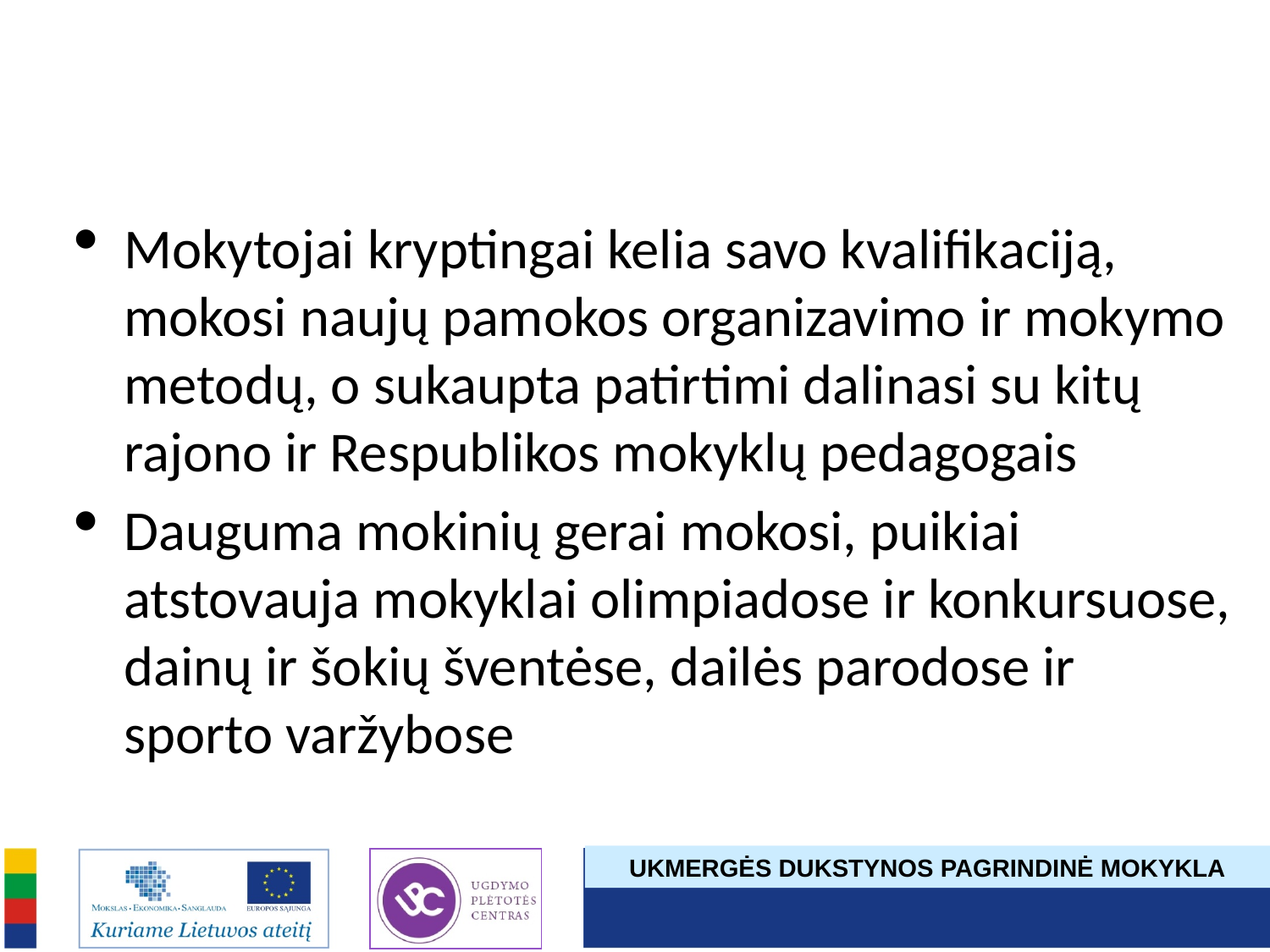

Mokytojai kryptingai kelia savo kvalifikaciją, mokosi naujų pamokos organizavimo ir mokymo metodų, o sukaupta patirtimi dalinasi su kitų rajono ir Respublikos mokyklų pedagogais
Dauguma mokinių gerai mokosi, puikiai atstovauja mokyklai olimpiadose ir konkursuose, dainų ir šokių šventėse, dailės parodose ir sporto varžybose
UKMERGĖS DUKSTYNOS PAGRINDINĖ MOKYKLA